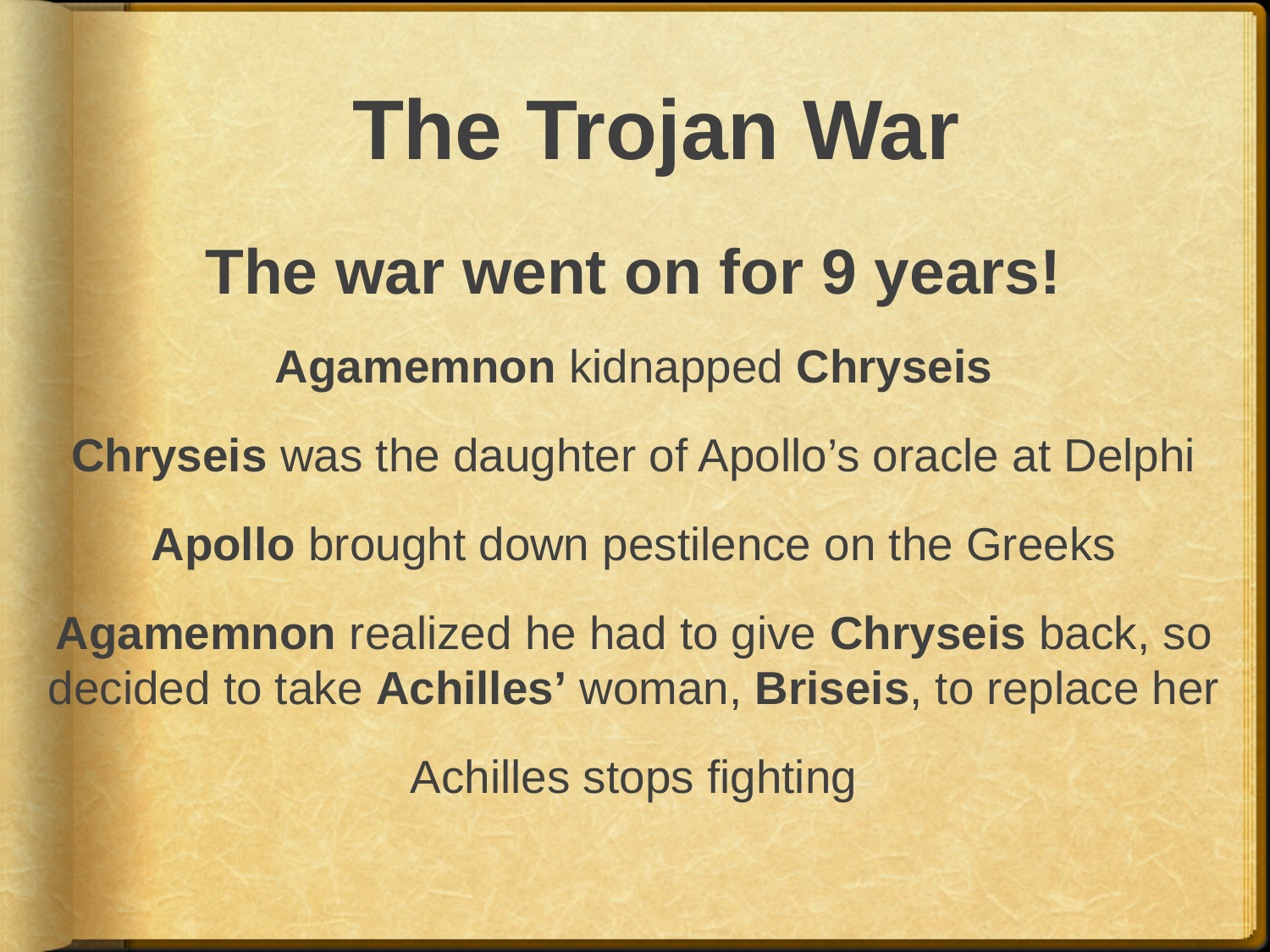

# The Trojan War
The war went on for 9 years!

Agamemnon kidnapped Chryseis
Chryseis was the daughter of Apollo’s oracle at Delphi
Apollo brought down pestilence on the Greeks
Agamemnon realized he had to give Chryseis back, so decided to take Achilles’ woman, Briseis, to replace her
Achilles stops fighting